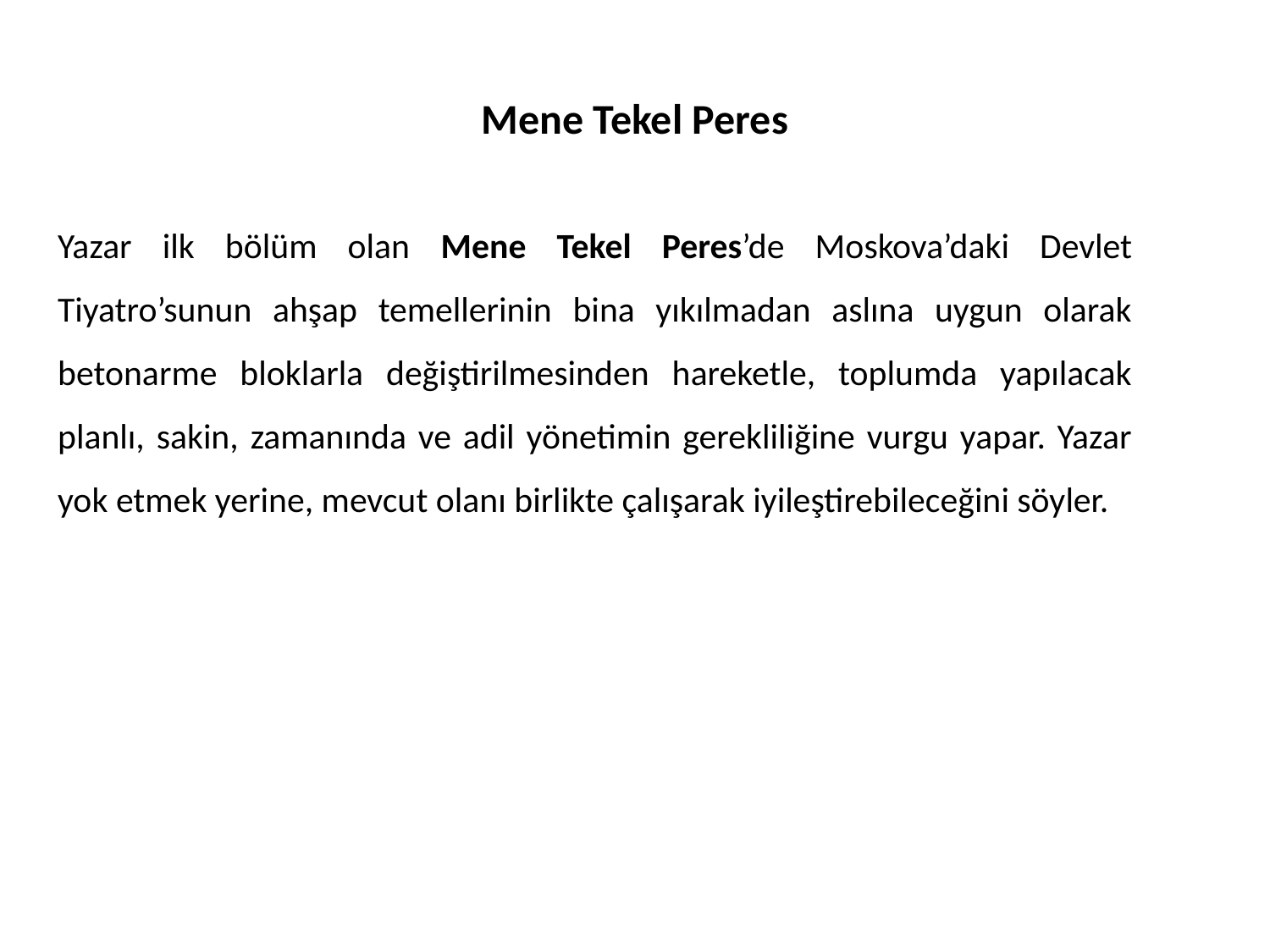

# Mene Tekel Peres
Yazar ilk bölüm olan Mene Tekel Peres’de Moskova’daki Devlet Tiyatro’sunun ahşap temellerinin bina yıkılmadan aslına uygun olarak betonarme bloklarla değiştirilmesinden hareketle, toplumda yapılacak planlı, sakin, zamanında ve adil yönetimin gerekliliğine vurgu yapar. Yazar yok etmek yerine, mevcut olanı birlikte çalışarak iyileştirebileceğini söyler.